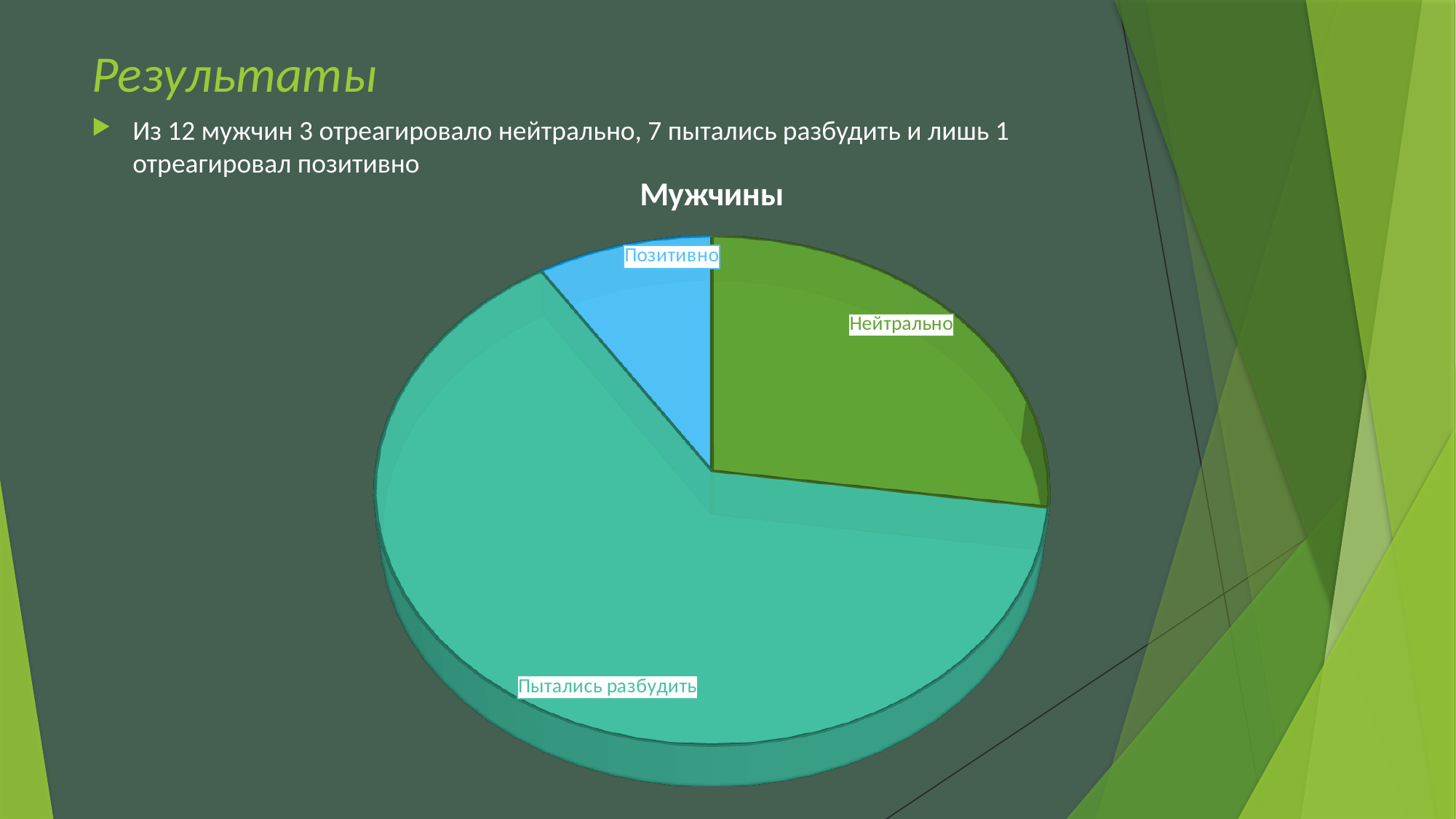

# Результаты
Из 12 мужчин 3 отреагировало нейтрально, 7 пытались разбудить и лишь 1 отреагировал позитивно

[unsupported chart]